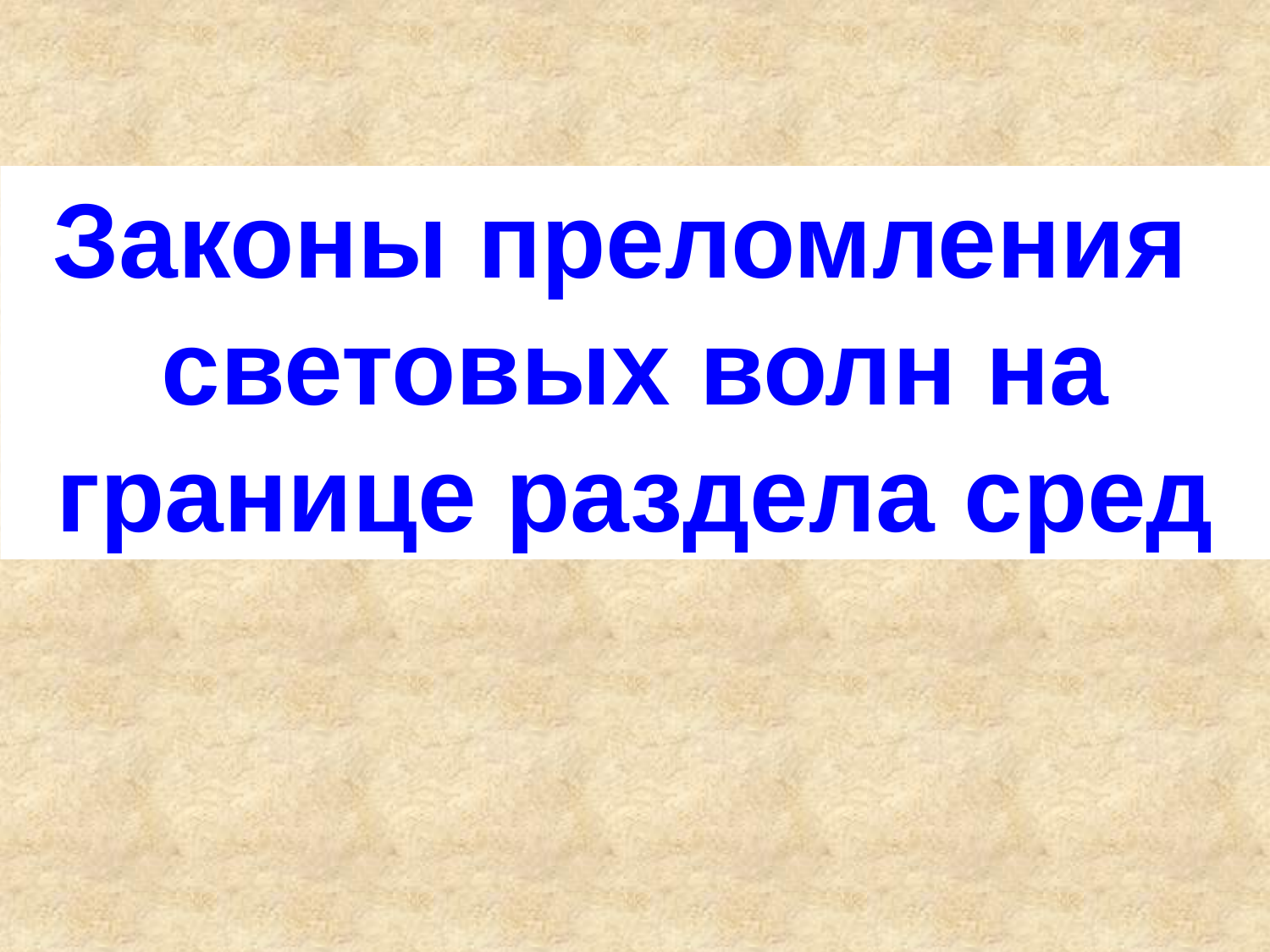

Законы преломления
световых волн на
границе раздела сред